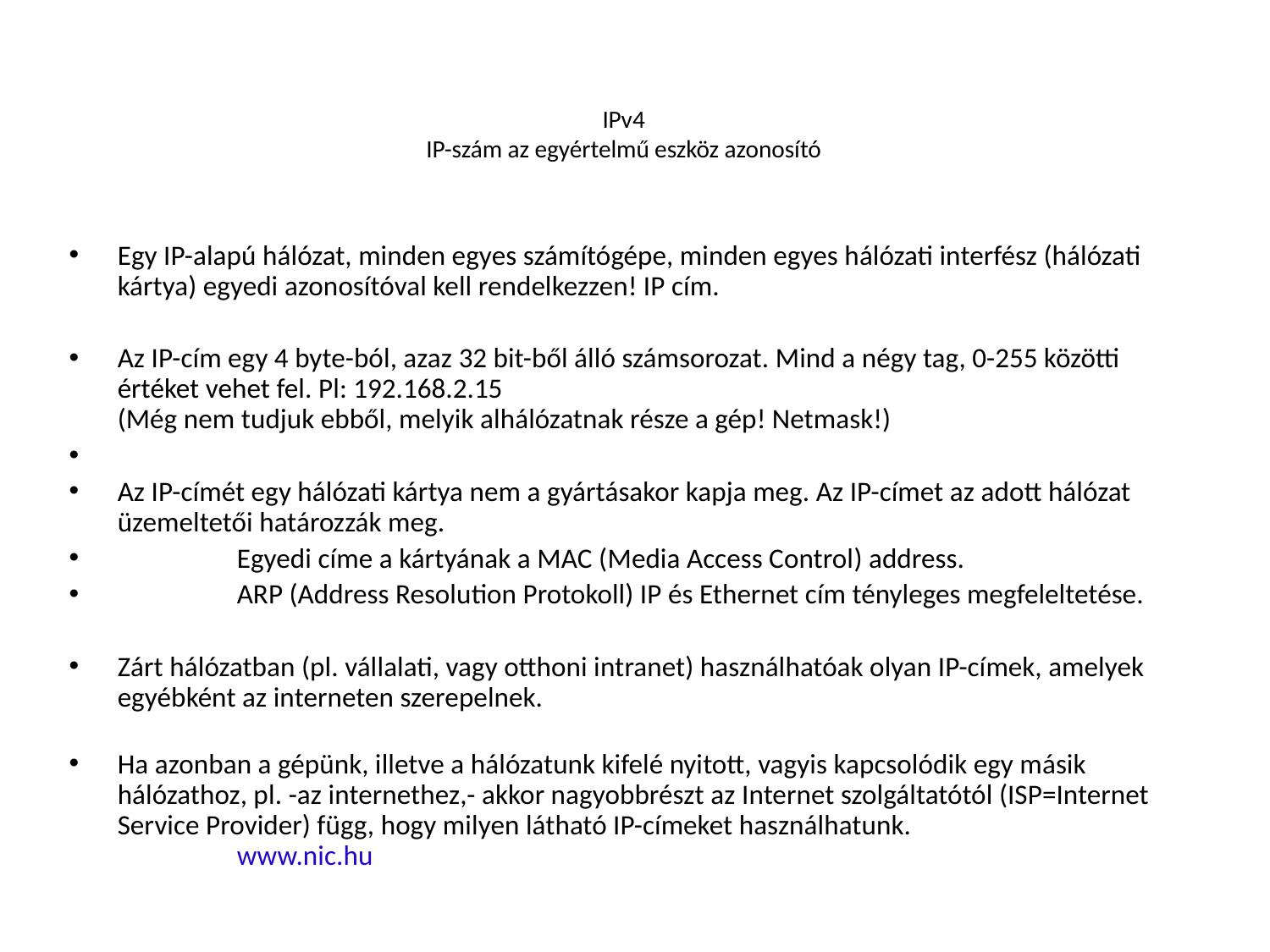

# IPv4 IP-szám az egyértelmű eszköz azonosító
Egy IP-alapú hálózat, minden egyes számítógépe, minden egyes hálózati interfész (hálózati kártya) egyedi azonosítóval kell rendelkezzen! IP cím.

Az IP-cím egy 4 byte-ból, azaz 32 bit-ből álló számsorozat. Mind a négy tag, 0-255 közötti értéket vehet fel. Pl: 192.168.2.15
(Még nem tudjuk ebből, melyik alhálózatnak része a gép! Netmask!)

Az IP-címét egy hálózati kártya nem a gyártásakor kapja meg. Az IP-címet az adott hálózat üzemeltetői határozzák meg.
	Egyedi címe a kártyának a MAC (Media Access Control) address.
	ARP (Address Resolution Protokoll) IP és Ethernet cím tényleges megfeleltetése.

Zárt hálózatban (pl. vállalati, vagy otthoni intranet) használhatóak olyan IP-címek, amelyek egyébként az interneten szerepelnek.
Ha azonban a gépünk, illetve a hálózatunk kifelé nyitott, vagyis kapcsolódik egy másik hálózathoz, pl. -az internethez,- akkor nagyobbrészt az Internet szolgáltatótól (ISP=Internet Service Provider) függ, hogy milyen látható IP-címeket használhatunk.
								www.nic.hu